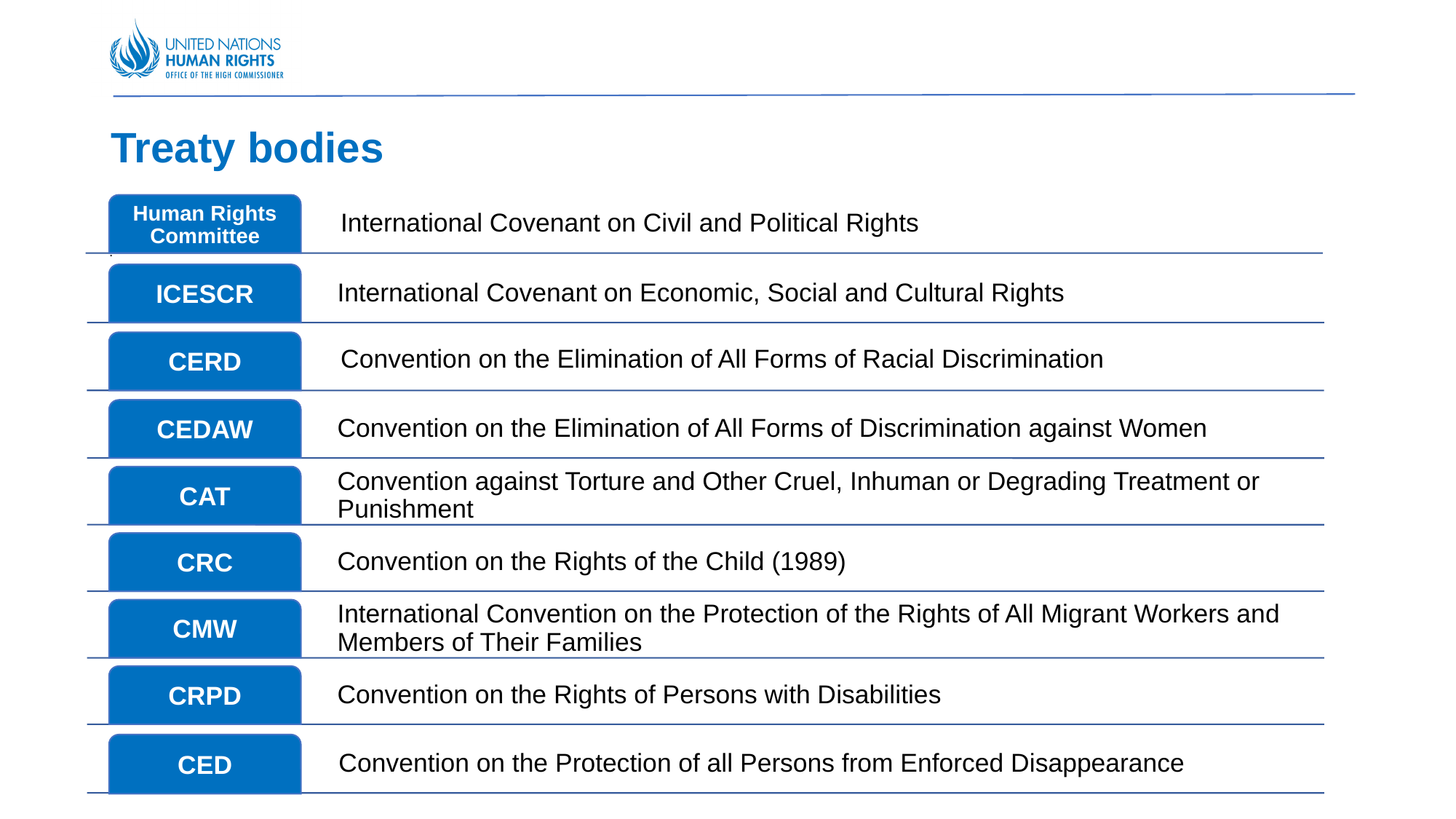

# Treaty bodies
International Covenant on Civil and Political Rights
Human Rights Committee

International Covenant on Economic, Social and Cultural Rights
ICESCR

Convention on the Elimination of All Forms of Racial Discrimination
CERD

Convention on the Elimination of All Forms of Discrimination against Women
CEDAW

Convention against Torture and Other Cruel, Inhuman or Degrading Treatment or Punishment
CAT

Convention on the Rights of the Child (1989)
CRC

International Convention on the Protection of the Rights of All Migrant Workers and Members of Their Families
CMW

Convention on the Rights of Persons with Disabilities
CRPD

Convention on the Protection of all Persons from Enforced Disappearance
CED